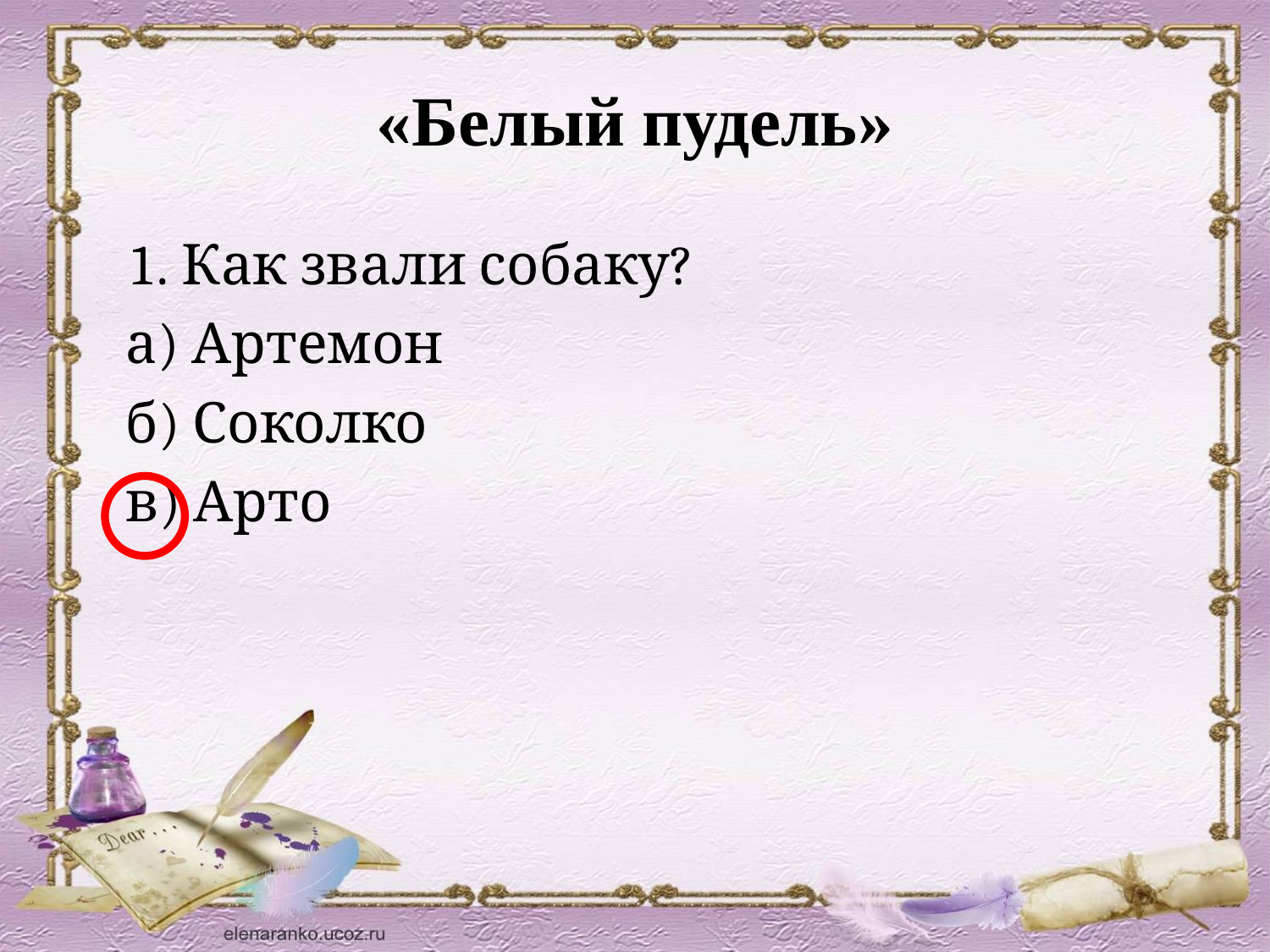

# «Белый пудель»
    1. Как звали собаку?
    а) Артемон
    б) Соколко
    в) Арто